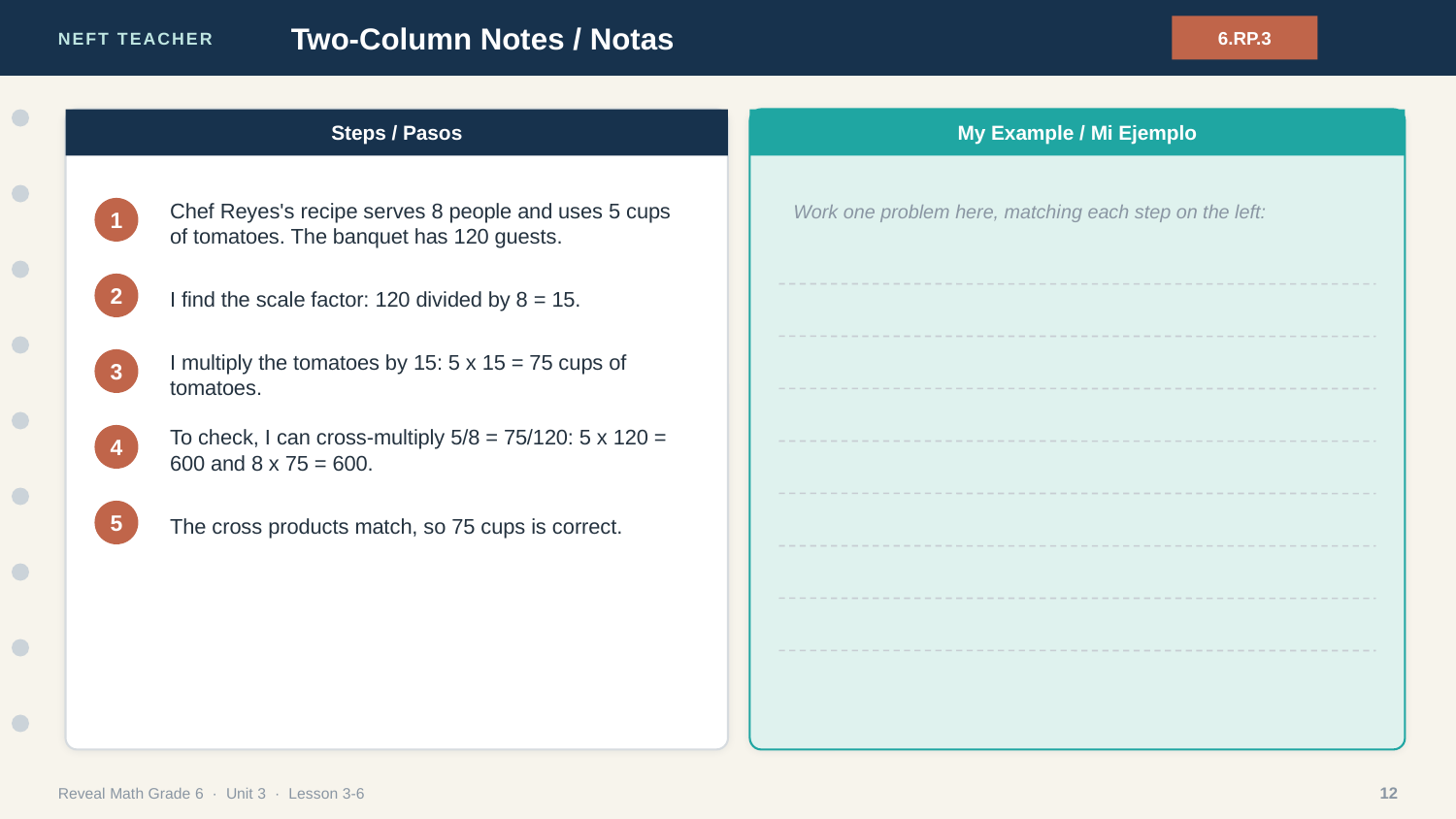

NEFT TEACHER
Two-Column Notes / Notas
6.RP.3

Steps / Pasos

My Example / Mi Ejemplo
Work one problem here, matching each step on the left:

Chef Reyes's recipe serves 8 people and uses 5 cups of tomatoes. The banquet has 120 guests.

1

I find the scale factor: 120 divided by 8 = 15.

2

I multiply the tomatoes by 15: 5 x 15 = 75 cups of tomatoes.

3

To check, I can cross-multiply 5/8 = 75/120: 5 x 120 = 600 and 8 x 75 = 600.

4

The cross products match, so 75 cups is correct.

5

Reveal Math Grade 6  ·  Unit 3  ·  Lesson 3-6
12